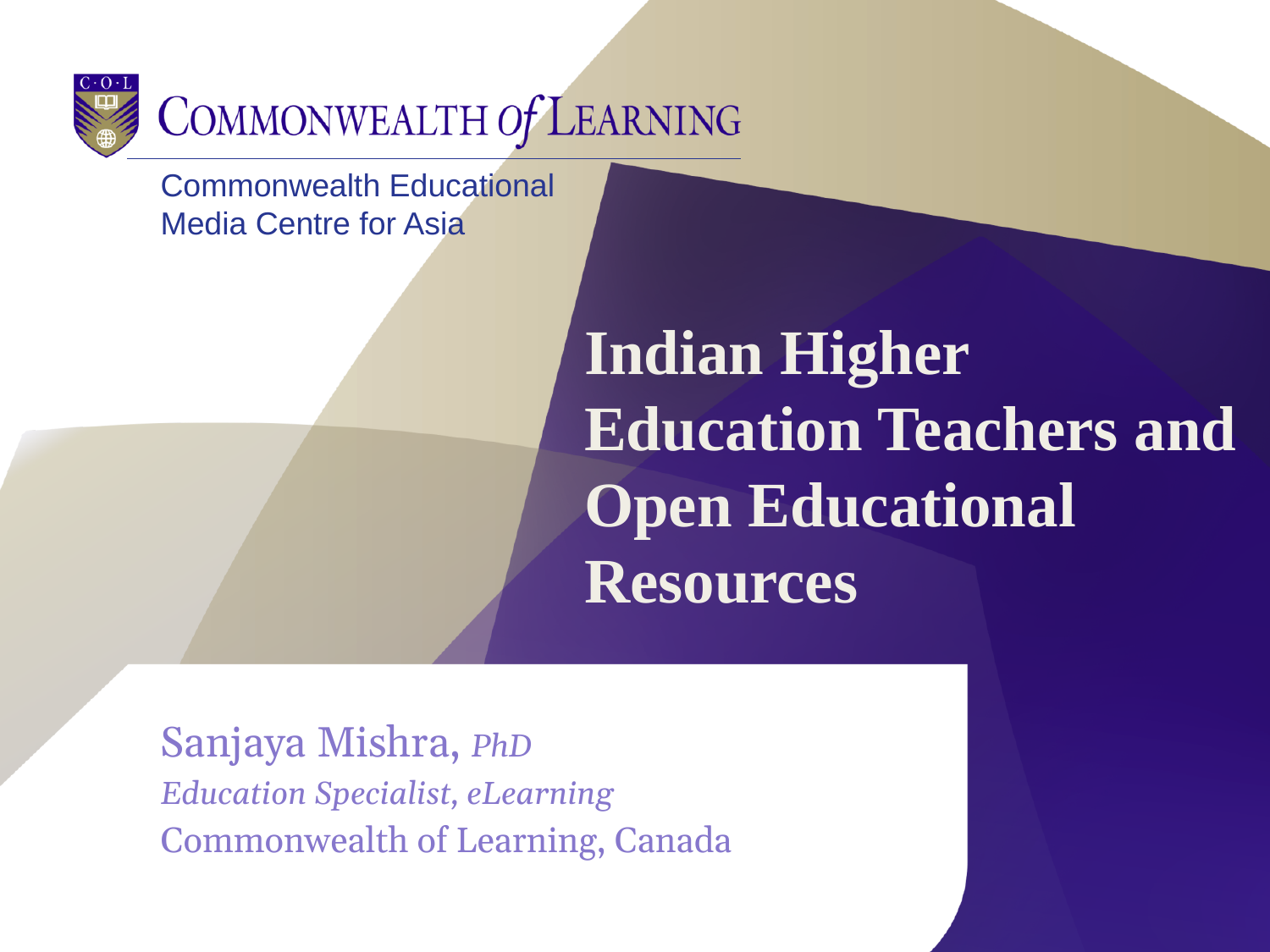

# Indian Higher Education Teachers and Open Educational Resources
Sanjaya Mishra, PhD
Education Specialist, eLearning
Commonwealth of Learning, Canada